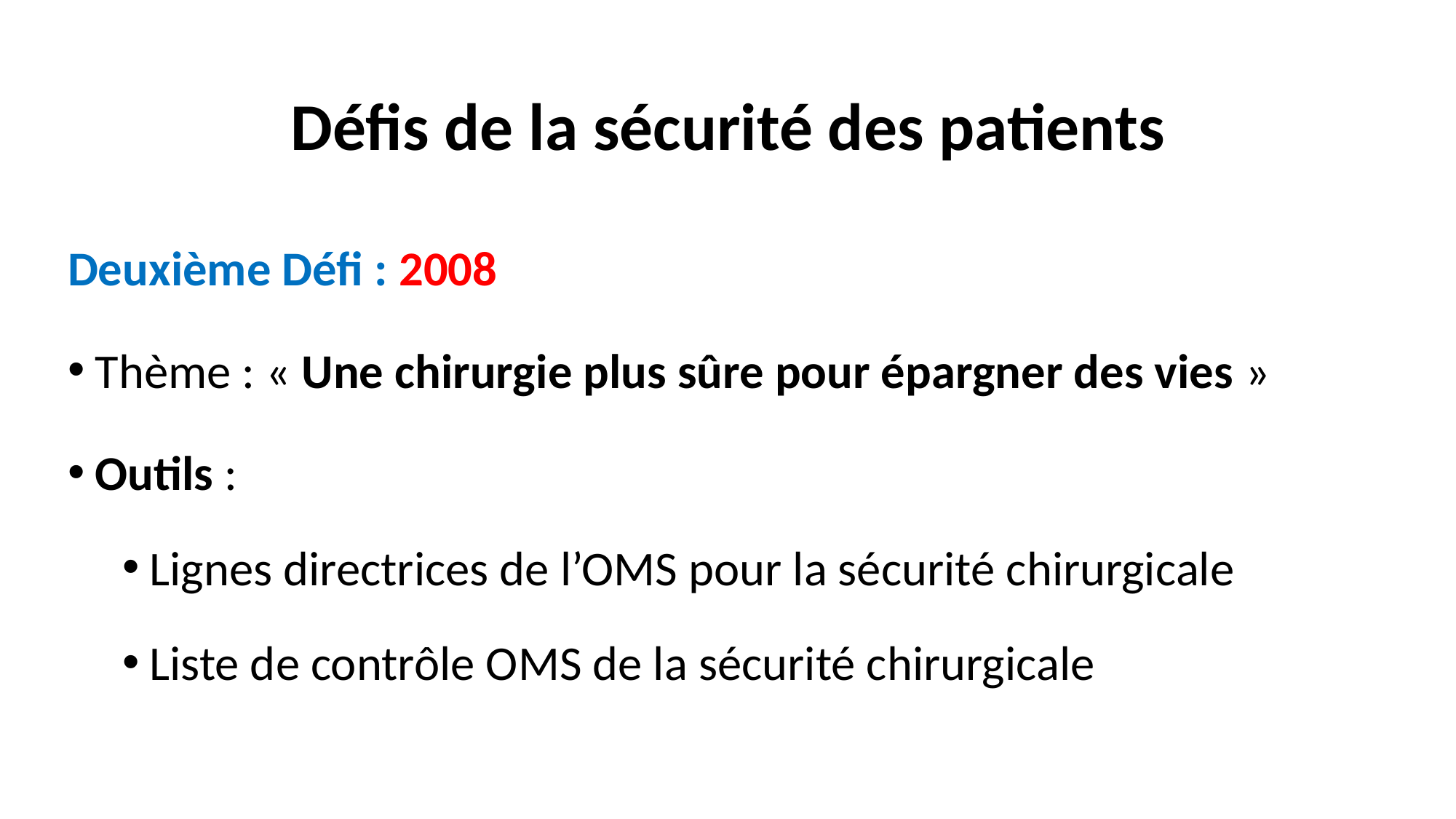

# Défis de la sécurité des patients
Deuxième Défi : 2008
Thème : « Une chirurgie plus sûre pour épargner des vies »
Outils :
Lignes directrices de l’OMS pour la sécurité chirurgicale
Liste de contrôle OMS de la sécurité chirurgicale